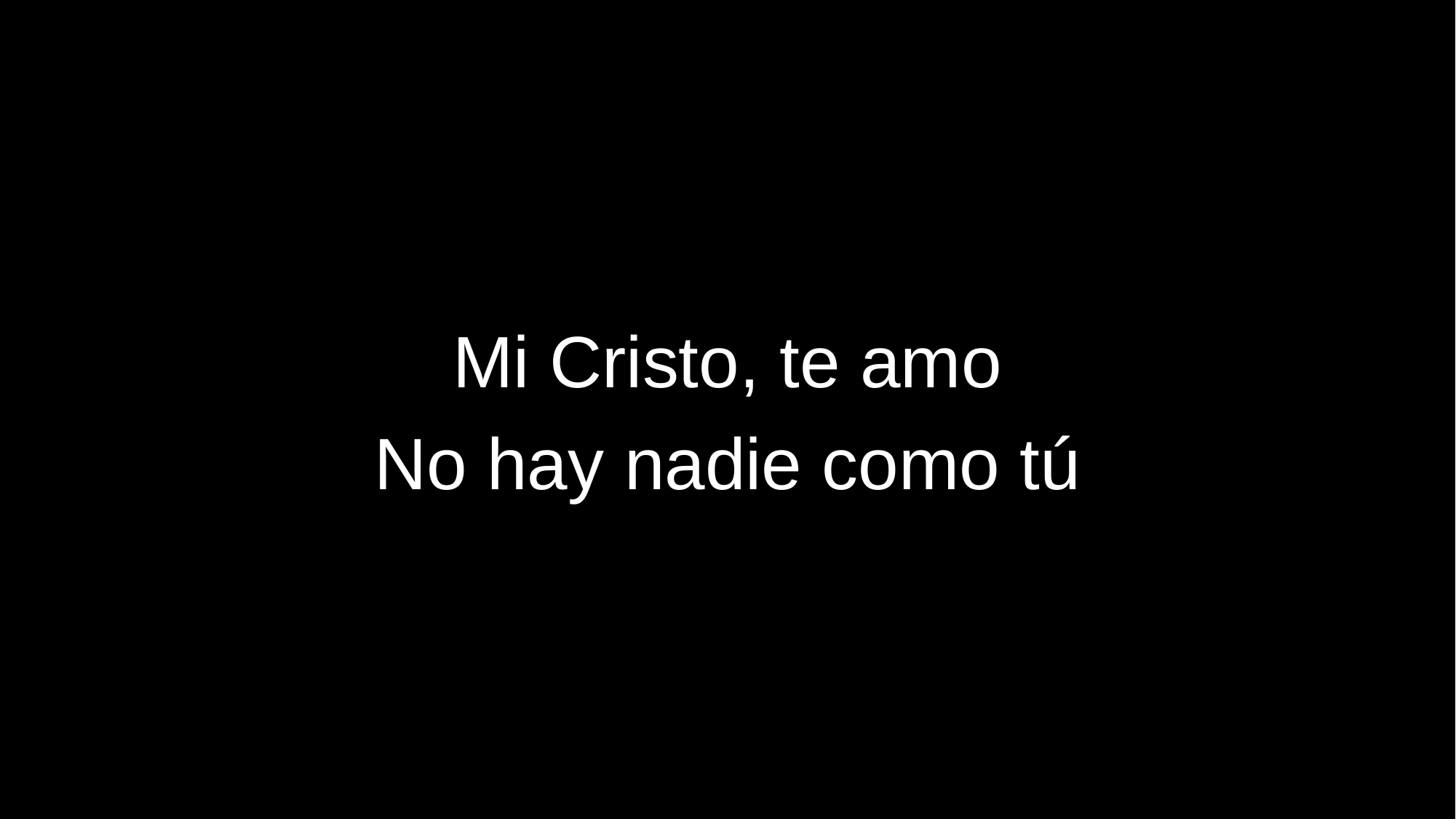

Mi Cristo, te amo
No hay nadie como tú